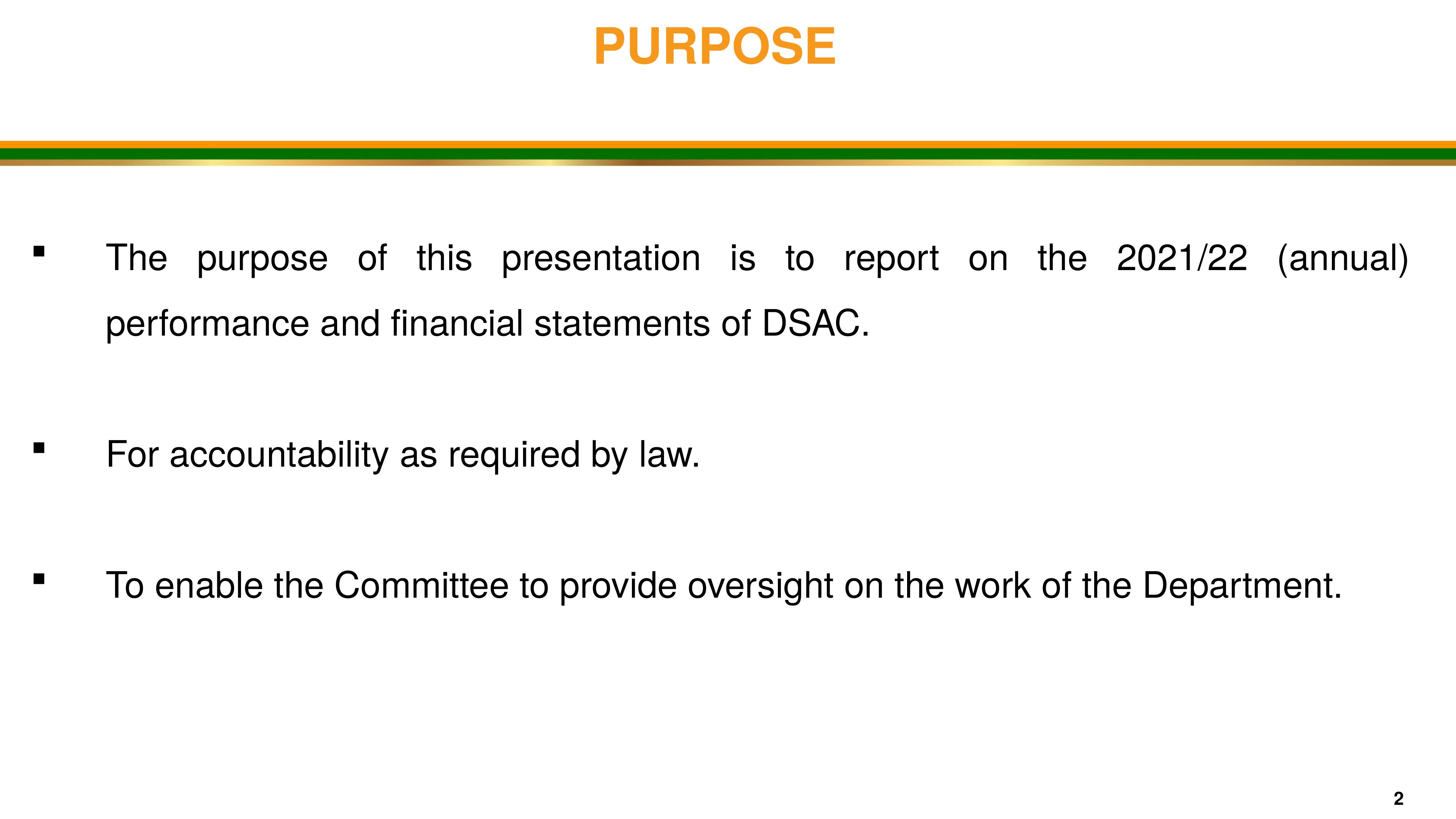

PURPOSE
The purpose of this presentation is to report on the 2021/22 (annual) performance and financial statements of DSAC.

For accountability as required by law.

To enable the Committee to provide oversight on the work of the Department.

2